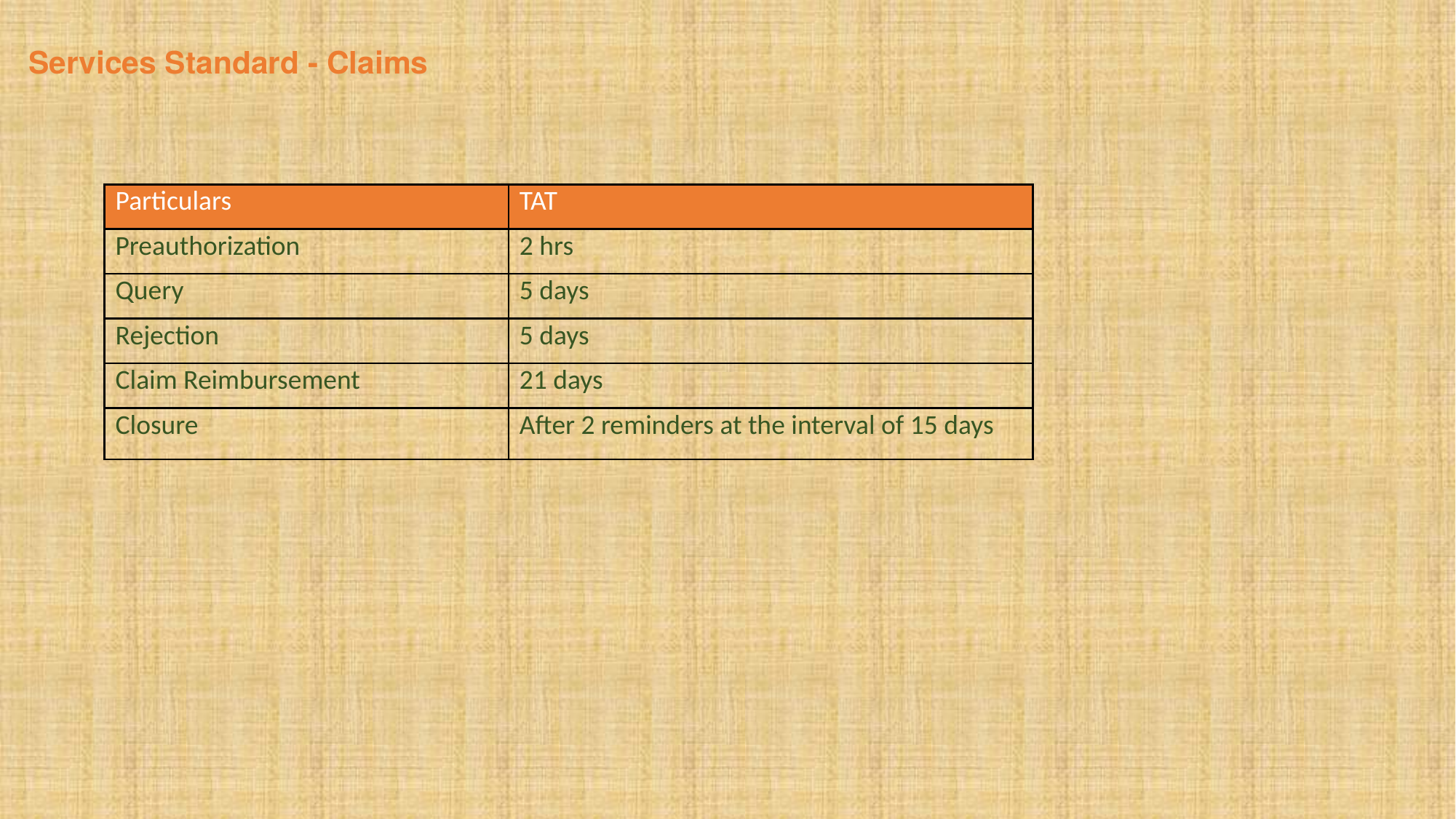

# Services Standard - Claims
| Particulars | TAT |
| --- | --- |
| Preauthorization | 2 hrs |
| Query | 5 days |
| Rejection | 5 days |
| Claim Reimbursement | 21 days |
| Closure | After 2 reminders at the interval of 15 days |